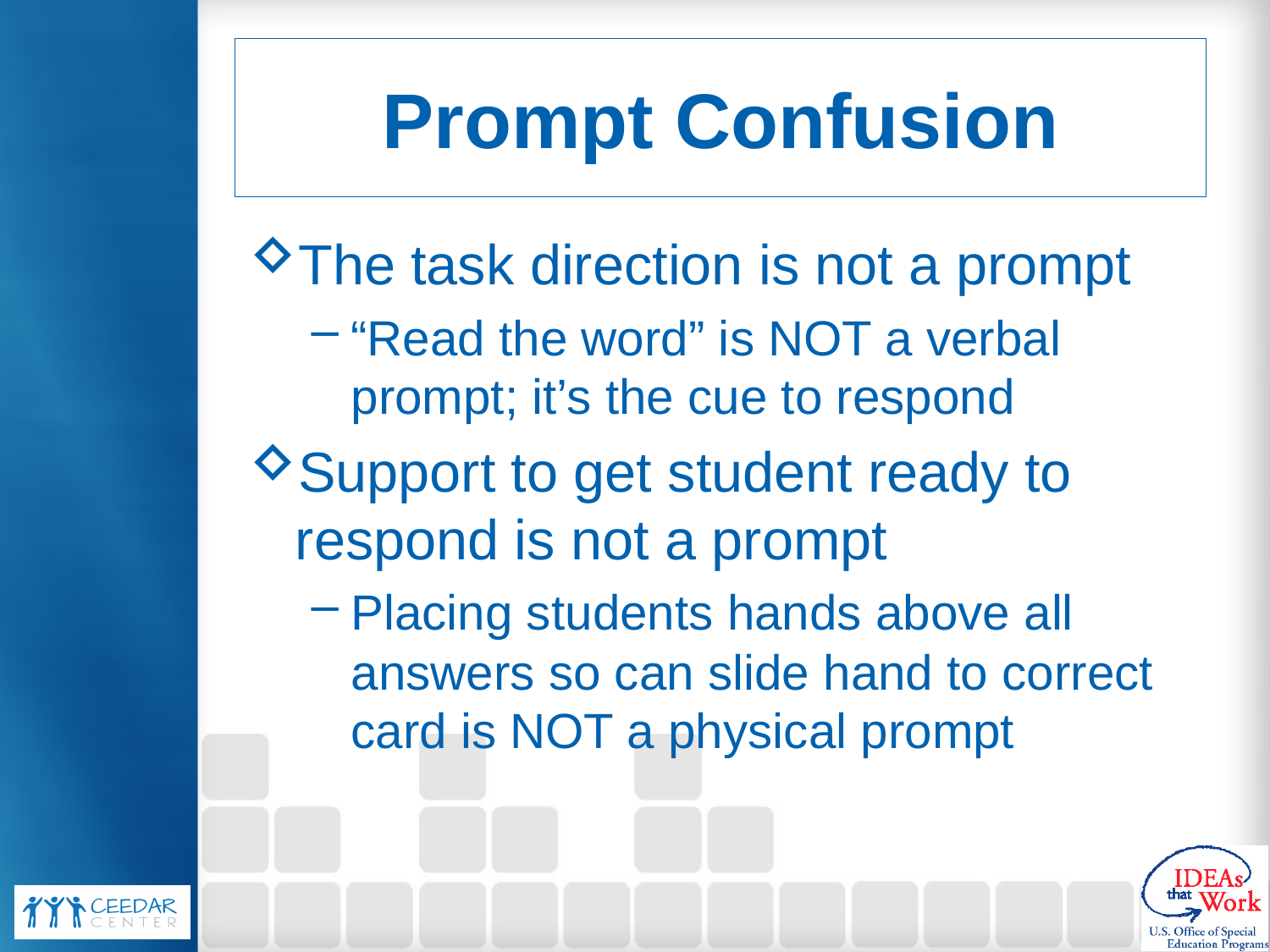

# Prompt Confusion
The task direction is not a prompt
“Read the word” is NOT a verbal prompt; it’s the cue to respond
Support to get student ready to respond is not a prompt
Placing students hands above all answers so can slide hand to correct card is NOT a physical prompt